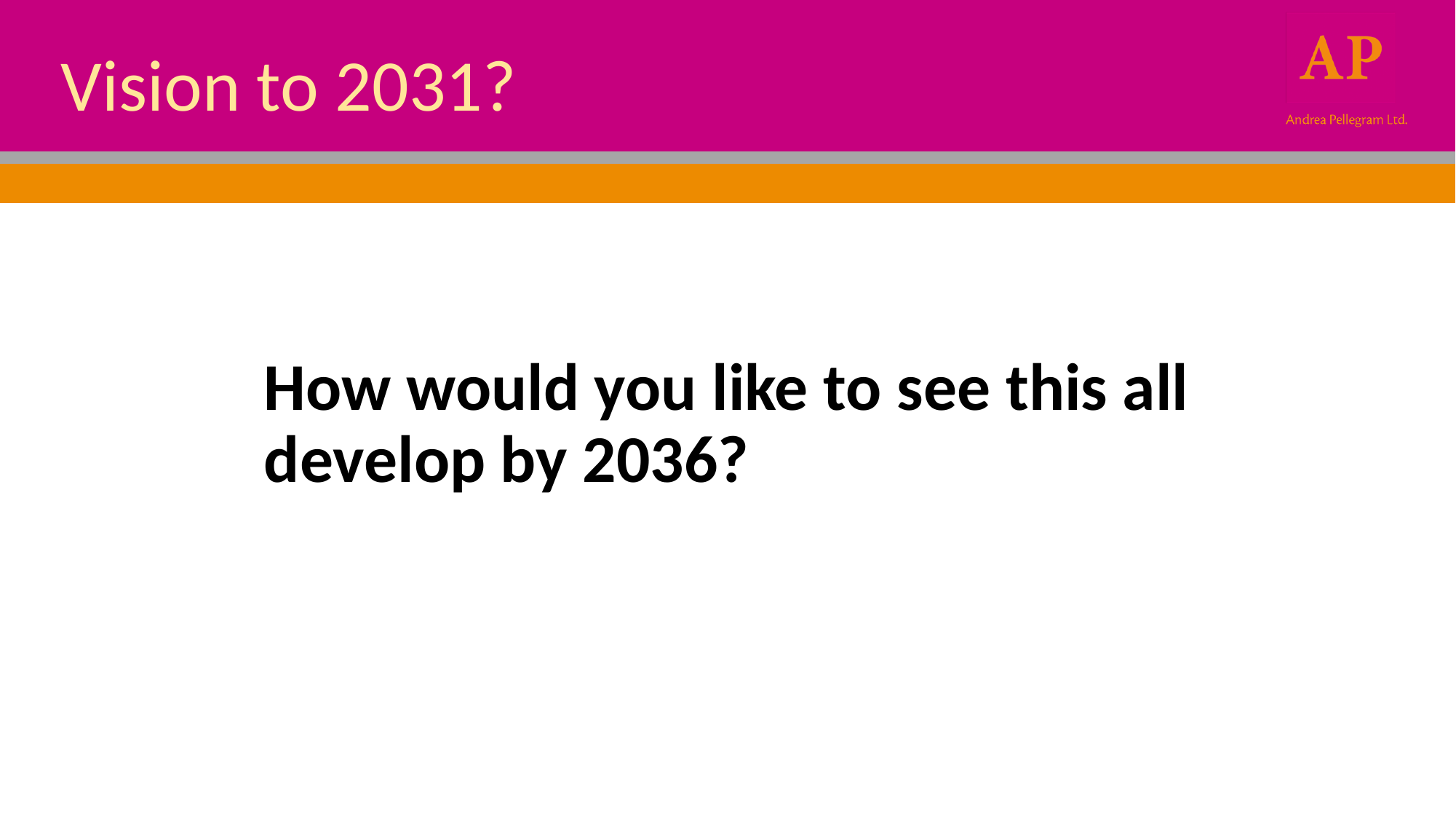

# Vision to 2031?
How would you like to see this all develop by 2036?